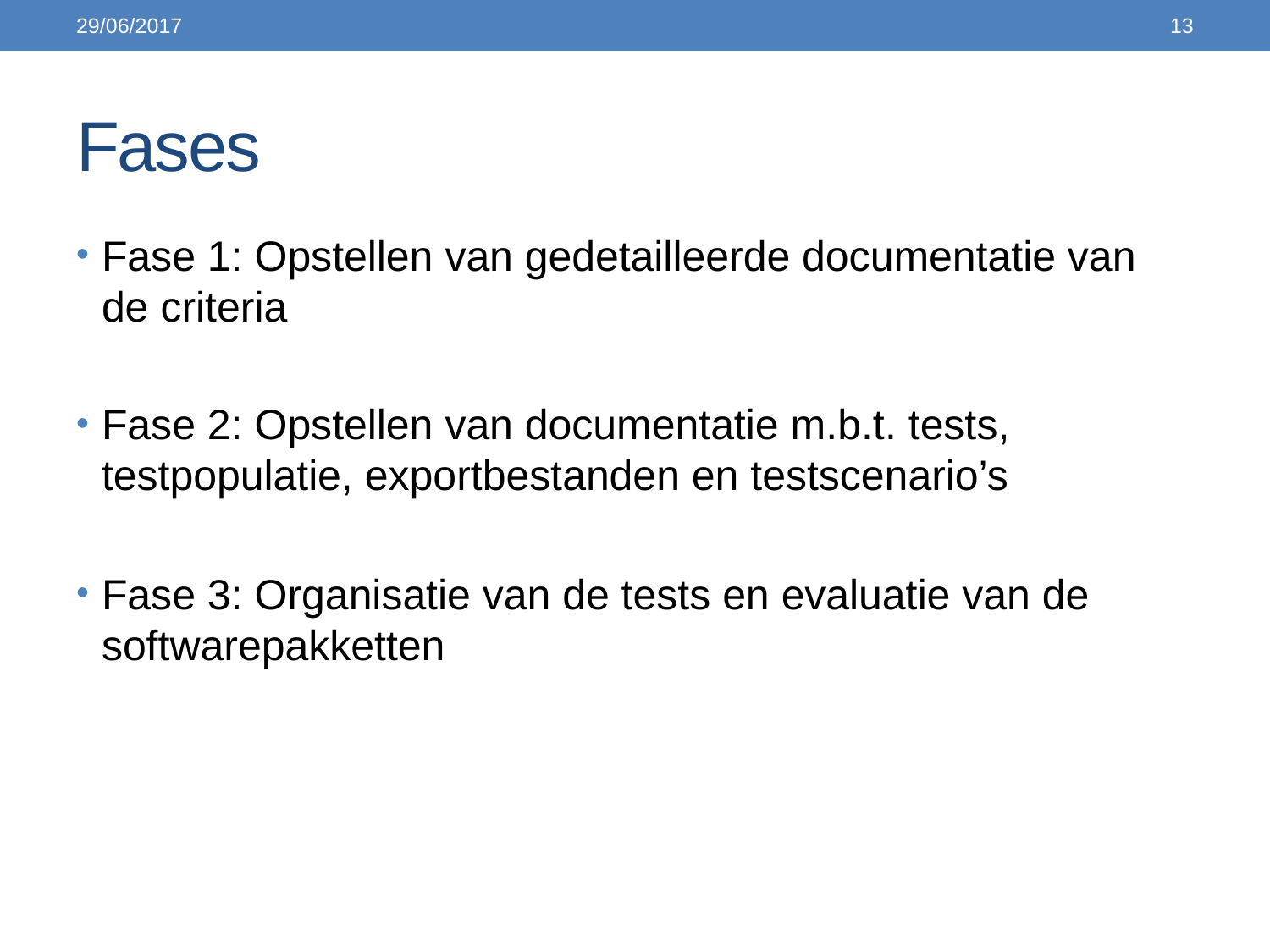

29/06/2017
13
# Fases
Fase 1: Opstellen van gedetailleerde documentatie van de criteria

Fase 2: Opstellen van documentatie m.b.t. tests, testpopulatie, exportbestanden en testscenario’s

Fase 3: Organisatie van de tests en evaluatie van de softwarepakketten